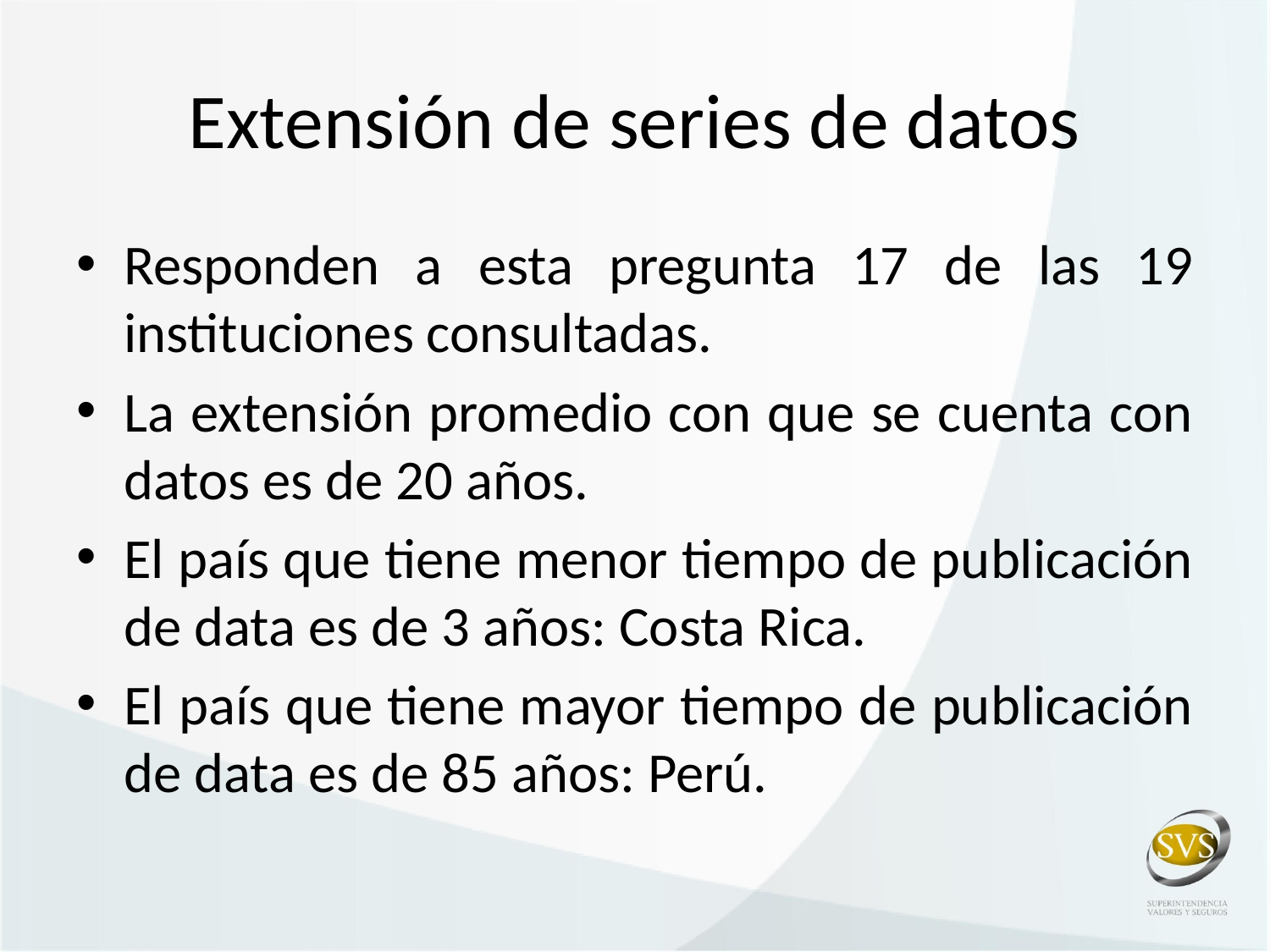

# Extensión de series de datos
Responden a esta pregunta 17 de las 19 instituciones consultadas.
La extensión promedio con que se cuenta con datos es de 20 años.
El país que tiene menor tiempo de publicación de data es de 3 años: Costa Rica.
El país que tiene mayor tiempo de publicación de data es de 85 años: Perú.